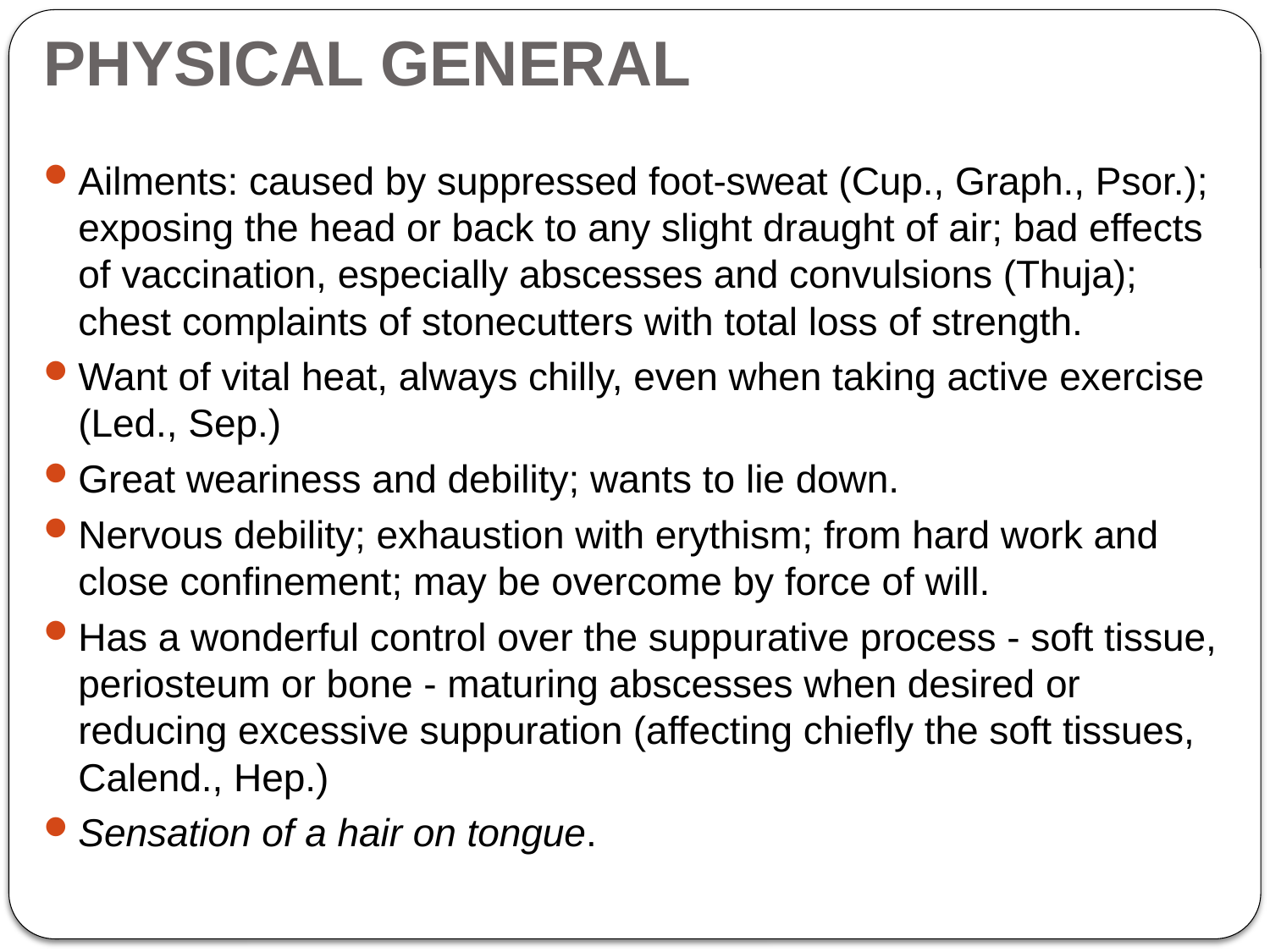

# PHYSICAL GENERAL
Ailments: caused by suppressed foot-sweat (Cup., Graph., Psor.); exposing the head or back to any slight draught of air; bad effects of vaccination, especially abscesses and convulsions (Thuja); chest complaints of stonecutters with total loss of strength.
Want of vital heat, always chilly, even when taking active exercise (Led., Sep.)
Great weariness and debility; wants to lie down.
Nervous debility; exhaustion with erythism; from hard work and close confinement; may be overcome by force of will.
Has a wonderful control over the suppurative process - soft tissue, periosteum or bone - maturing abscesses when desired or reducing excessive suppuration (affecting chiefly the soft tissues, Calend., Hep.)
Sensation of a hair on tongue.